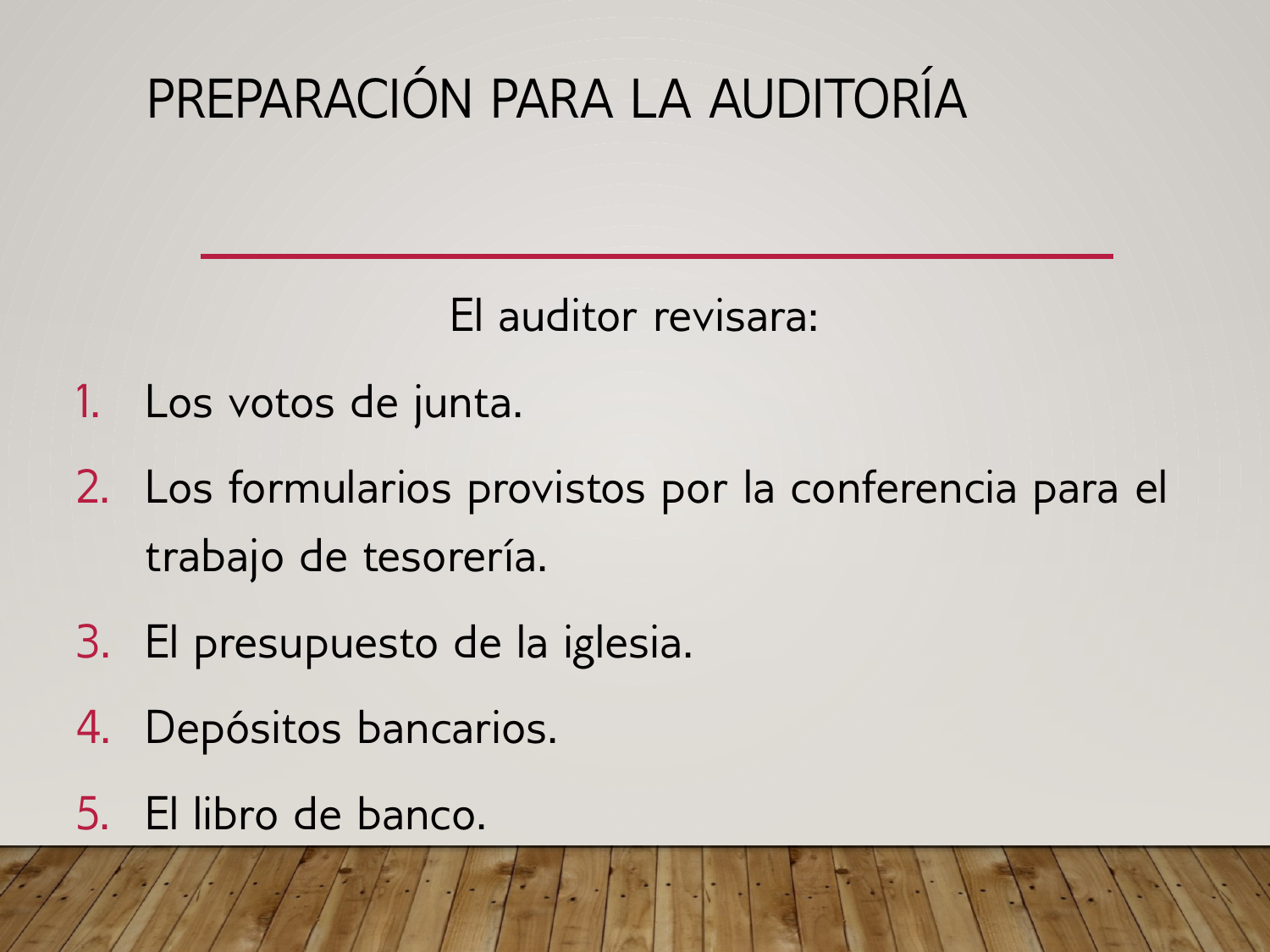

# Preparación para la auditoría
El auditor revisara:
Los votos de junta.
Los formularios provistos por la conferencia para el trabajo de tesorería.
El presupuesto de la iglesia.
Depósitos bancarios.
El libro de banco.